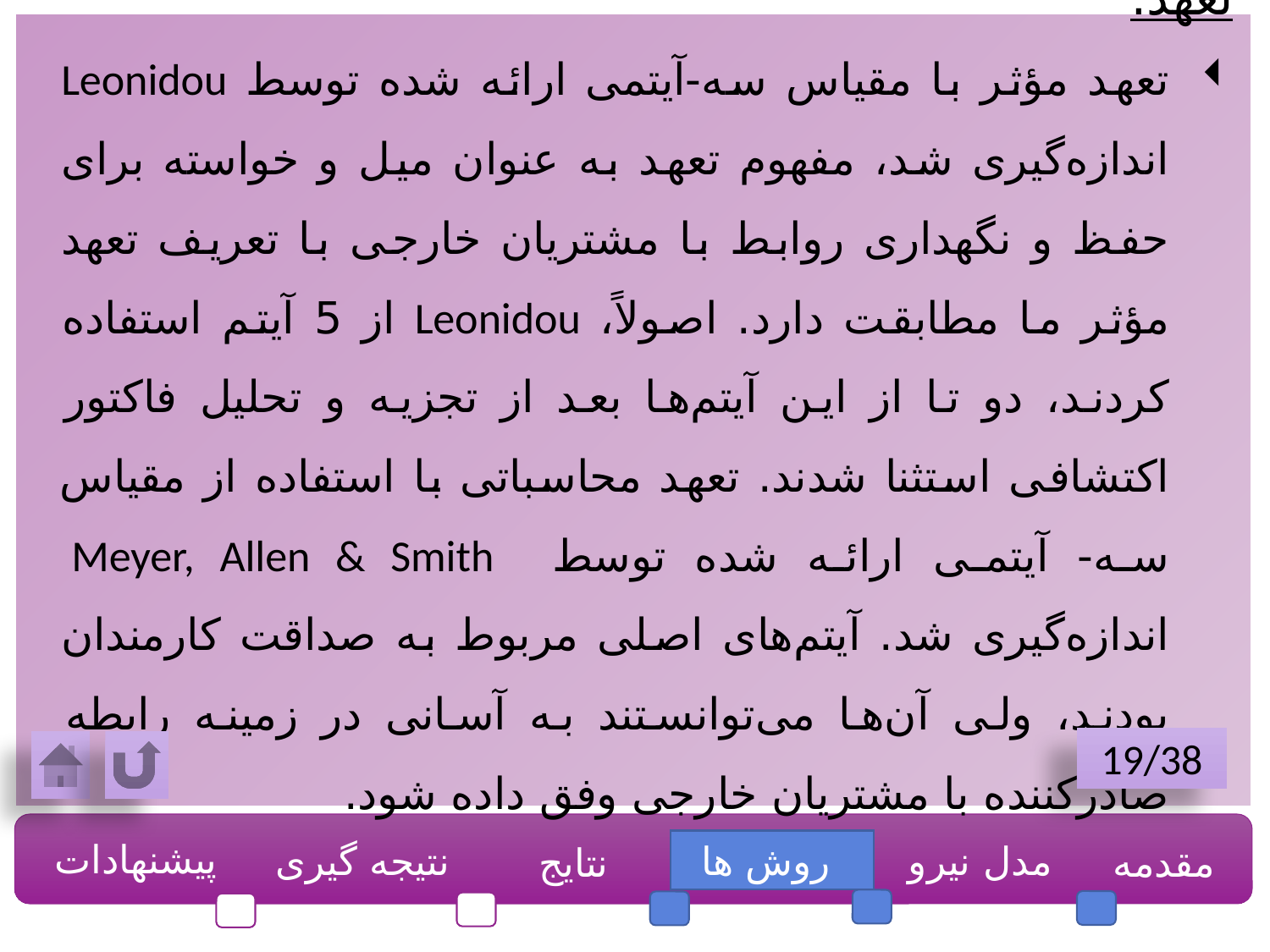

تعهد:
تعهد مؤثر با مقیاس سه-آیتمی ارائه شده توسط Leonidou اندازه‌گیری شد، مفهوم تعهد به عنوان میل و خواسته برای حفظ و نگهداری روابط با مشتریان خارجی با تعریف تعهد مؤثر ما مطابقت دارد. اصولاً، Leonidou از 5 آیتم استفاده کردند، دو تا از این آیتم‌ها بعد از تجزیه و تحلیل فاکتور اکتشافی استثنا شدند. تعهد محاسباتی با استفاده از مقیاس سه- آیتمی ارائه شده توسط  Meyer, Allen & Smith اندازه‌گیری شد. آیتم‌های اصلی مربوط به صداقت کارمندان بودند، ولی آن‌ها می‌توانستند به آسانی در زمینه رابطه صادرکننده با مشتریان خارجی وفق داده شود.

19/38

پیشنهادات
نتیجه گیری
 روش ها
مدل نیرو
مقدمه
نتایج